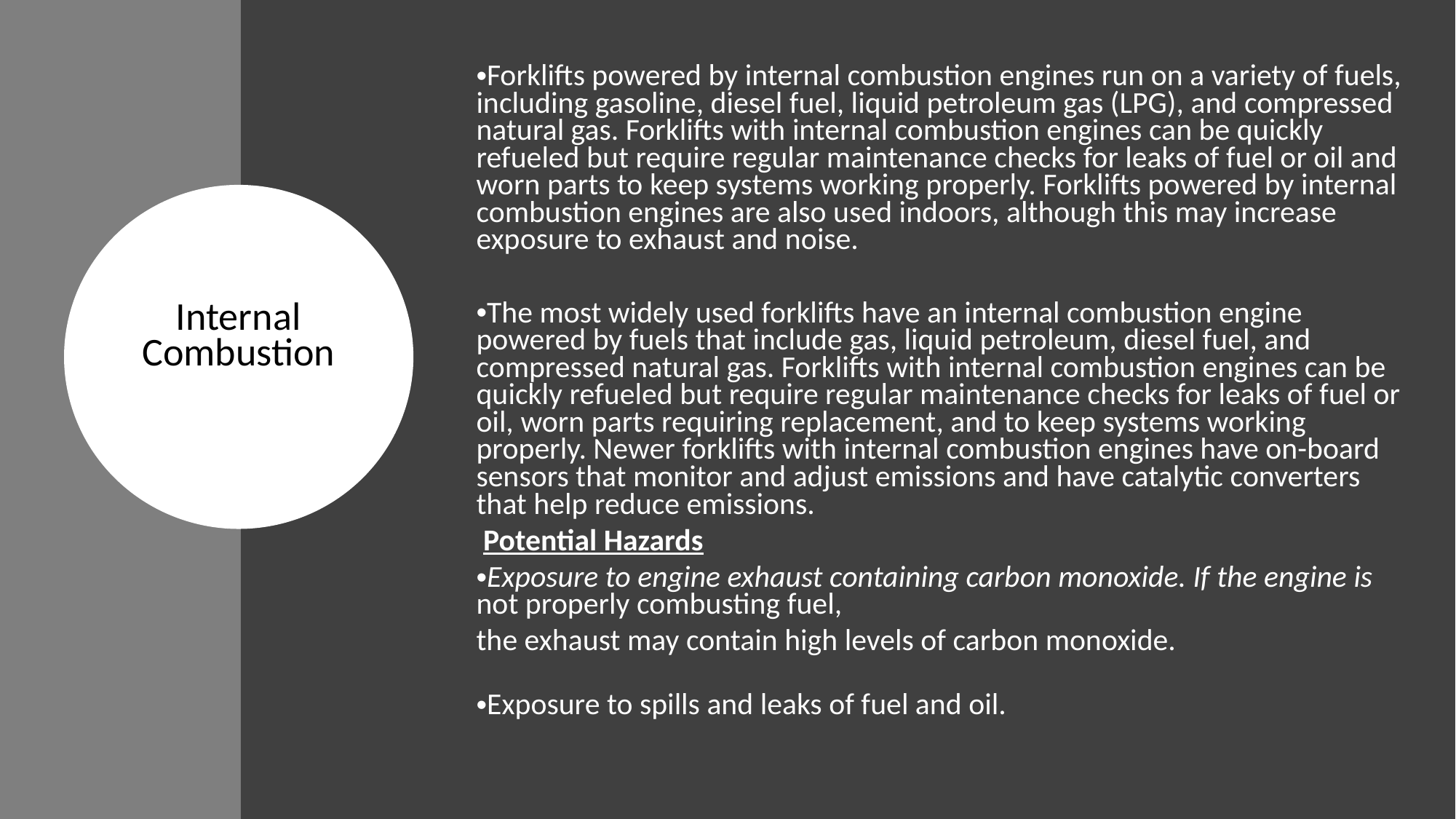

Forklifts powered by internal combustion engines run on a variety of fuels, including gasoline, diesel fuel, liquid petroleum gas (LPG), and compressed natural gas. Forklifts with internal combustion engines can be quickly refueled but require regular maintenance checks for leaks of fuel or oil and worn parts to keep systems working properly. Forklifts powered by internal combustion engines are also used indoors, although this may increase exposure to exhaust and noise.

The most widely used forklifts have an internal combustion engine powered by fuels that include gas, liquid petroleum, diesel fuel, and compressed natural gas. Forklifts with internal combustion engines can be quickly refueled but require regular maintenance checks for leaks of fuel or oil, worn parts requiring replacement, and to keep systems working properly. Newer forklifts with internal combustion engines have on-board sensors that monitor and adjust emissions and have catalytic converters that help reduce emissions.
 Potential Hazards
Exposure to engine exhaust containing carbon monoxide. If the engine is not properly combusting fuel,
the exhaust may contain high levels of carbon monoxide.
Exposure to spills and leaks of fuel and oil.

Internal Combustion